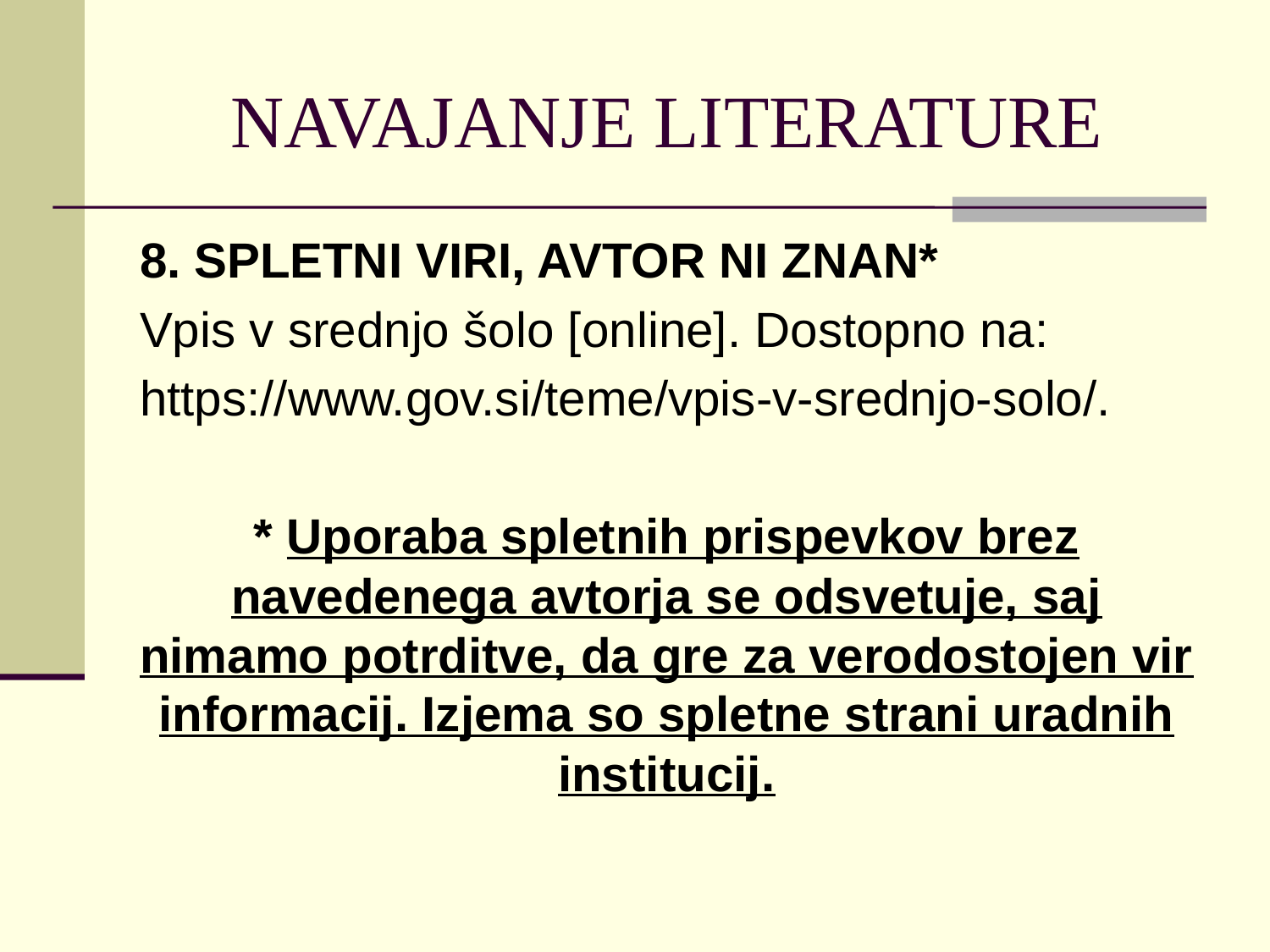

# NAVAJANJE LITERATURE
8. SPLETNI VIRI, AVTOR NI ZNAN*
Vpis v srednjo šolo [online]. Dostopno na:
https://www.gov.si/teme/vpis-v-srednjo-solo/.

* Uporaba spletnih prispevkov brez navedenega avtorja se odsvetuje, saj nimamo potrditve, da gre za verodostojen vir informacij. Izjema so spletne strani uradnih institucij.